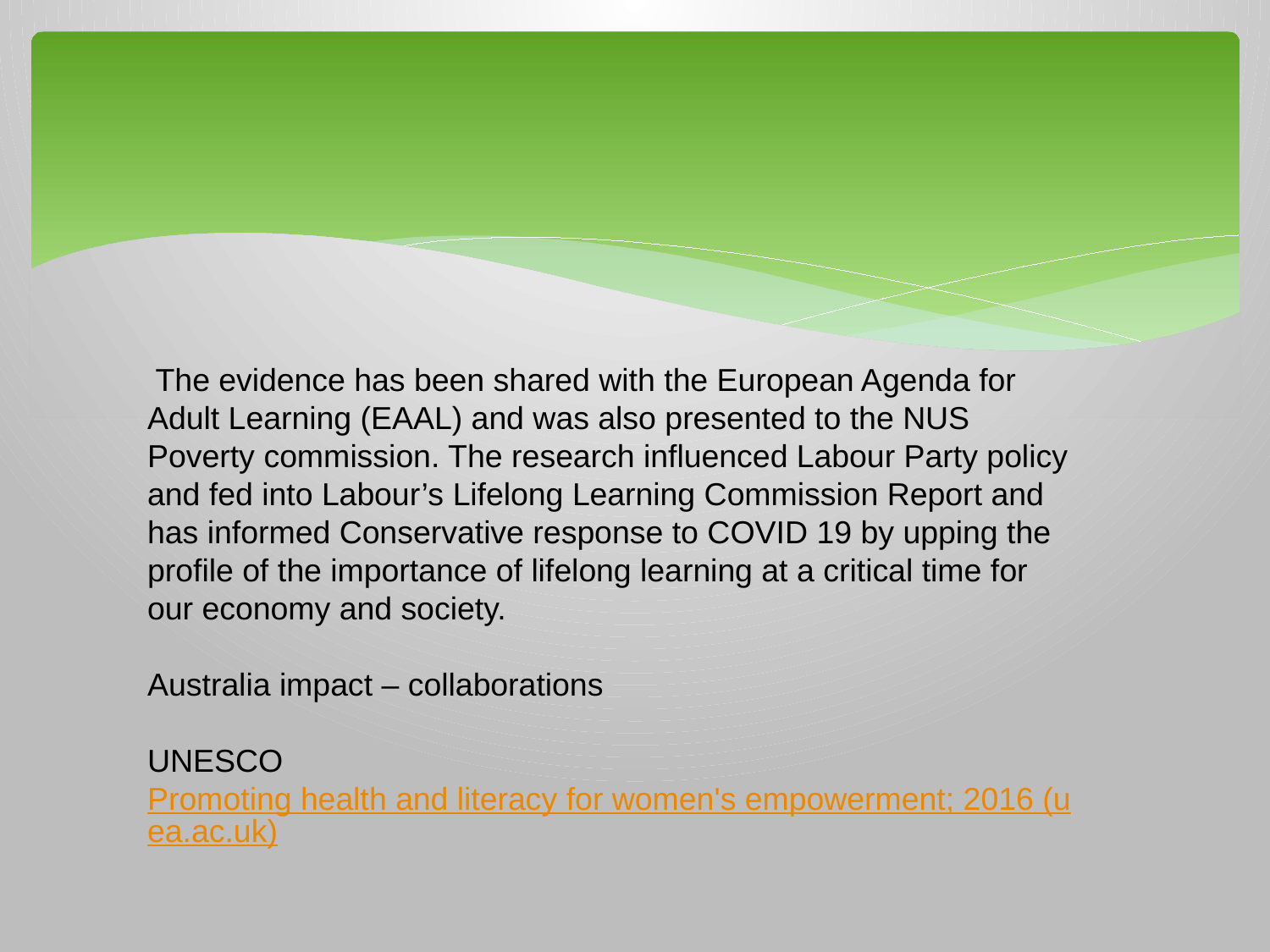

#

 The evidence has been shared with the European Agenda for Adult Learning (EAAL) and was also presented to the NUS Poverty commission. The research influenced Labour Party policy and fed into Labour’s Lifelong Learning Commission Report and has informed Conservative response to COVID 19 by upping the profile of the importance of lifelong learning at a critical time for our economy and society.

Australia impact – collaborations

UNESCO Promoting health and literacy for women's empowerment; 2016 (uea.ac.uk)